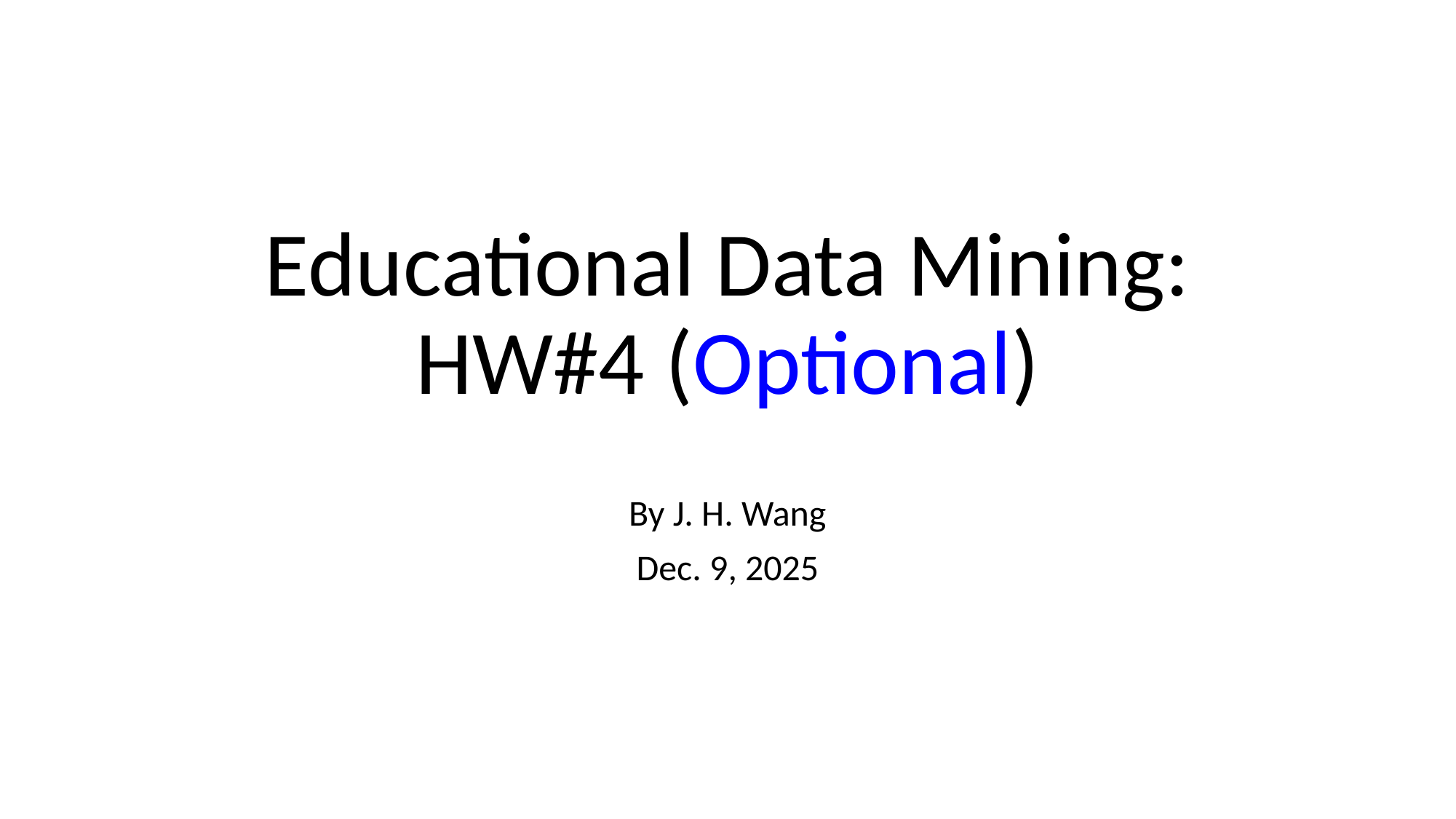

# Educational Data Mining: HW#4 (Optional)

By J. H. Wang
Dec. 9, 2025